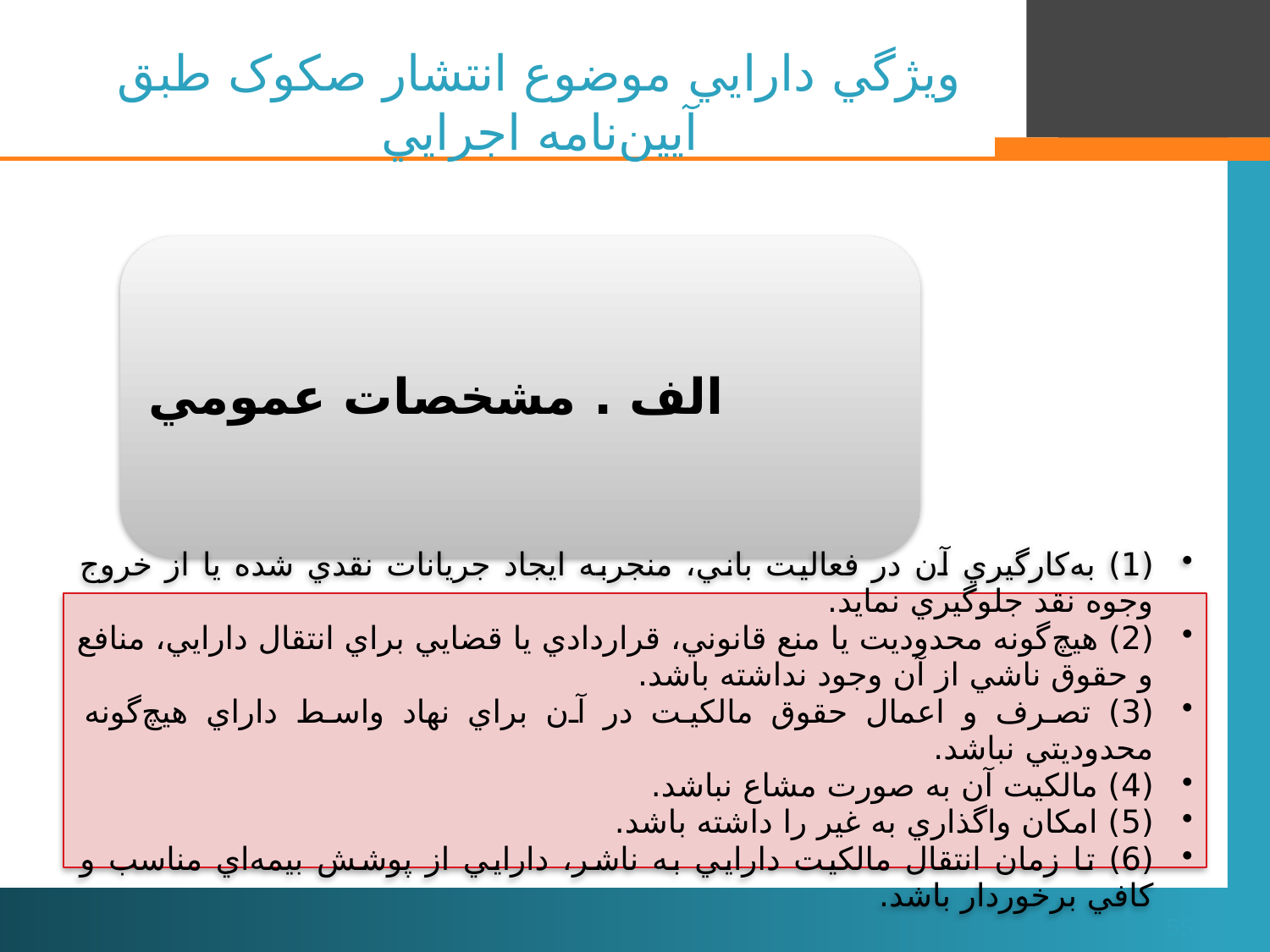

# ويژگي دارايي موضوع انتشار صکوک طبق آيين‌نامه اجرايي
الف . مشخصات عمومي
55